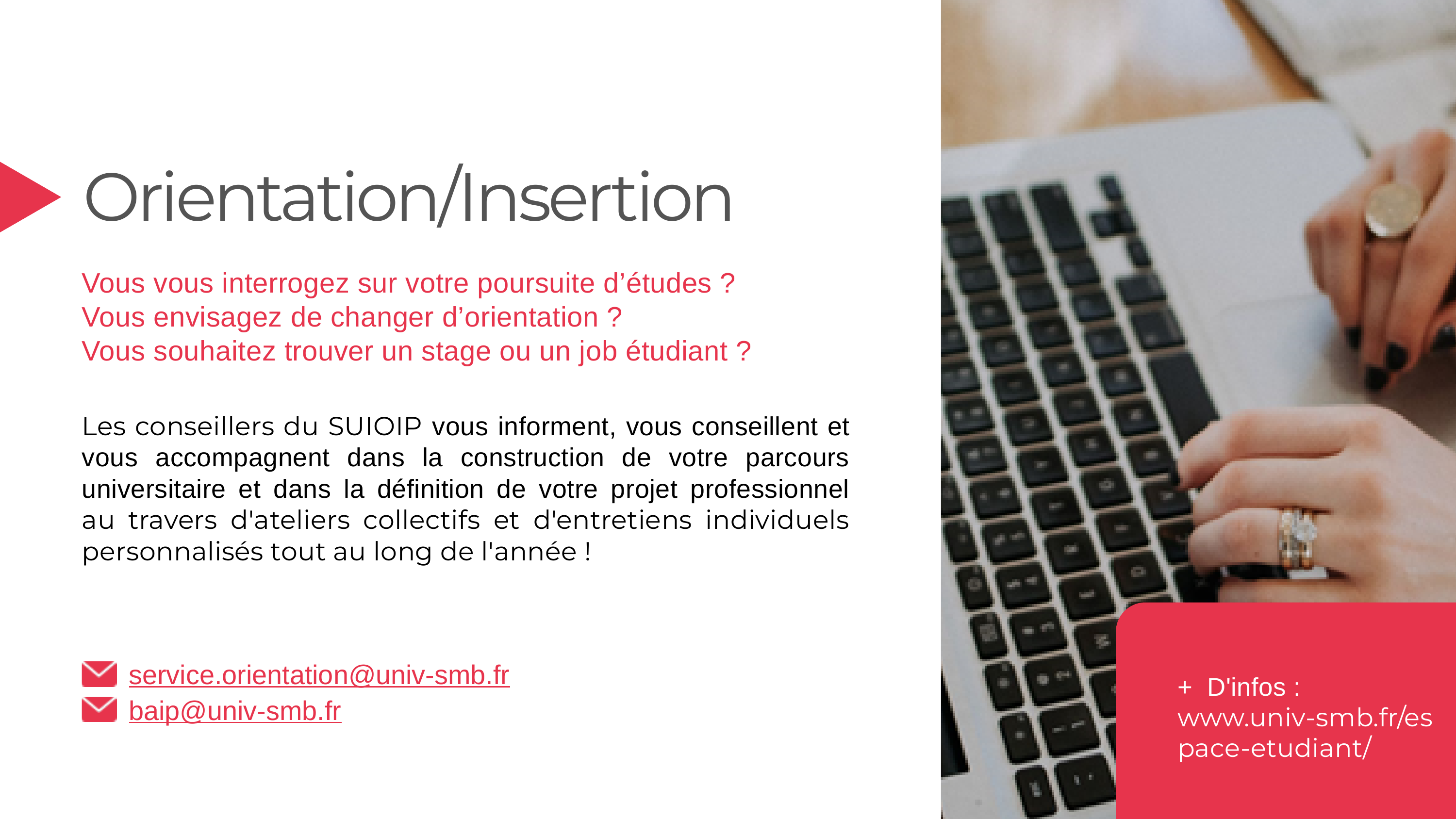

Orientation/Insertion
Vous vous interrogez sur votre poursuite d’études ?
Vous envisagez de changer d’orientation ?
Vous souhaitez trouver un stage ou un job étudiant ?

Les conseillers du SUIOIP vous informent, vous conseillent et vous accompagnent dans la construction de votre parcours universitaire et dans la définition de votre projet professionnel au travers d'ateliers collectifs et d'entretiens individuels personnalisés tout au long de l'année !

service.orientation@univ-smb.fr
baip@univ-smb.fr

+  D'infos : www.univ-smb.fr/espace-etudiant/